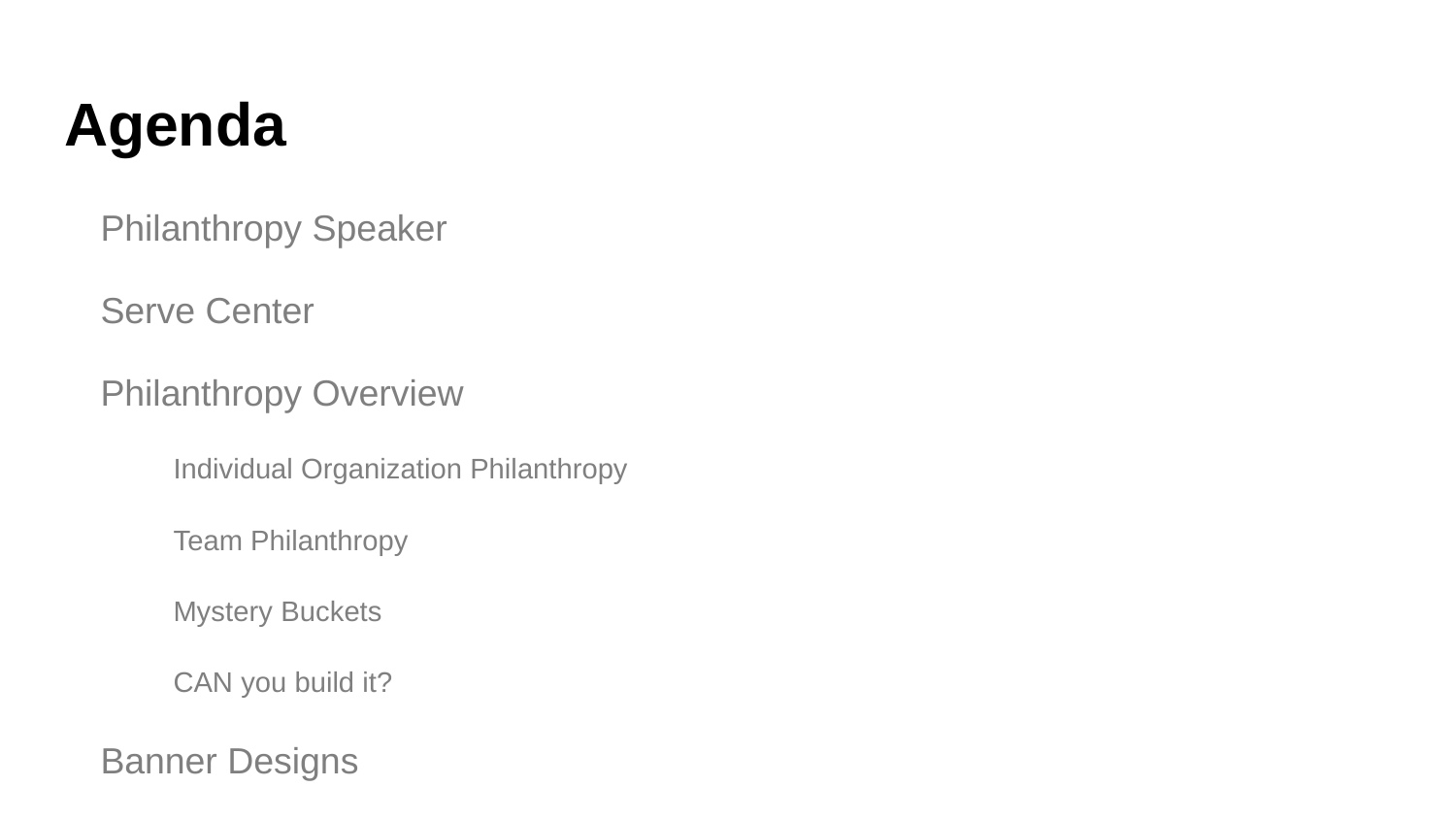

# Agenda
Philanthropy Speaker
Serve Center
Philanthropy Overview
Individual Organization Philanthropy
Team Philanthropy
Mystery Buckets
CAN you build it?
Banner Designs
Float Designs
Deadlines